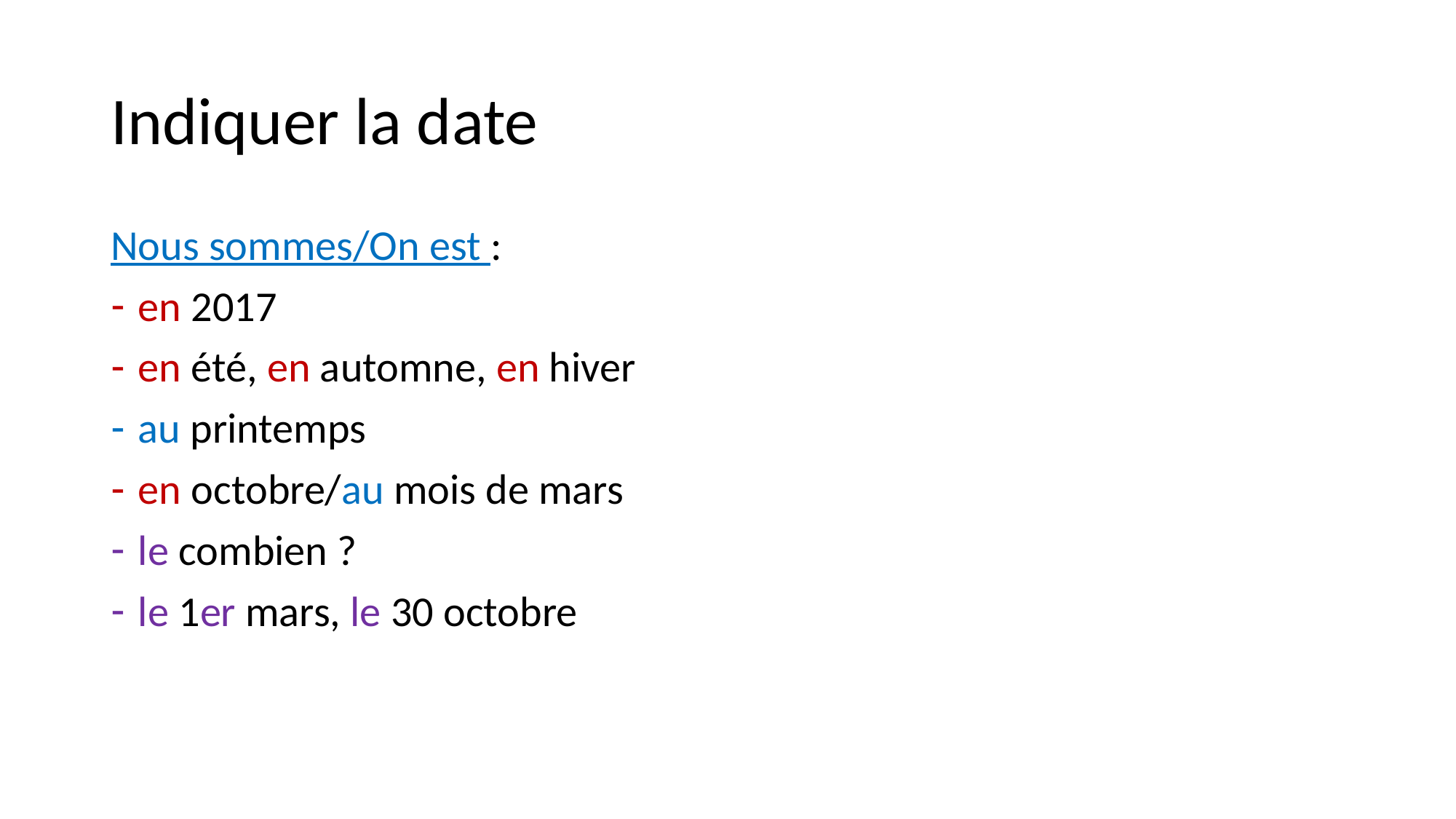

# Indiquer la date
Nous sommes/On est :
en 2017
en été, en automne, en hiver
au printemps
en octobre/au mois de mars
le combien ?
le 1er mars, le 30 octobre